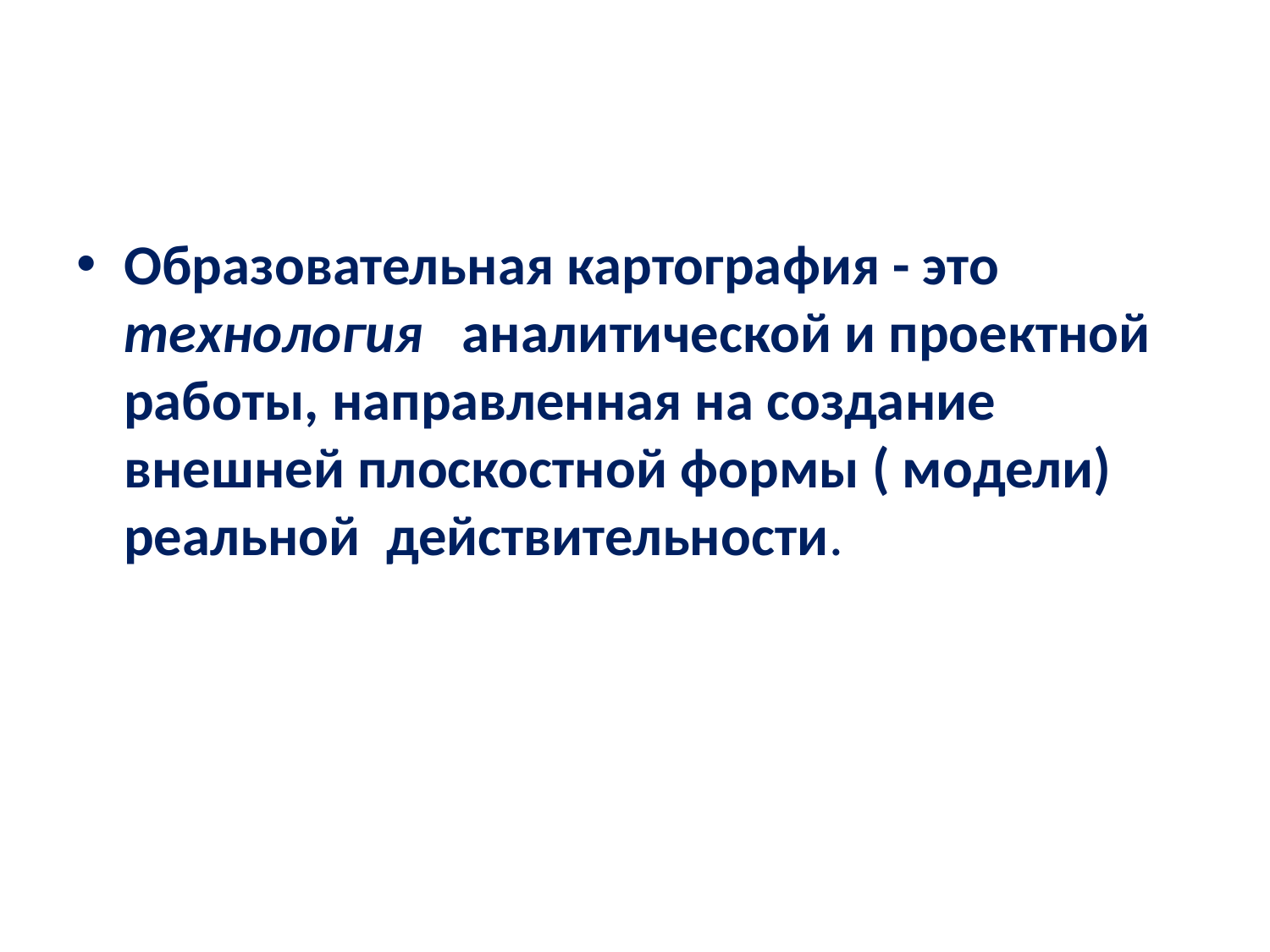

Образовательная картография - это  технология   аналитической и проектной работы, направленная на создание внешней плоскостной формы ( модели) реальной  действительности.